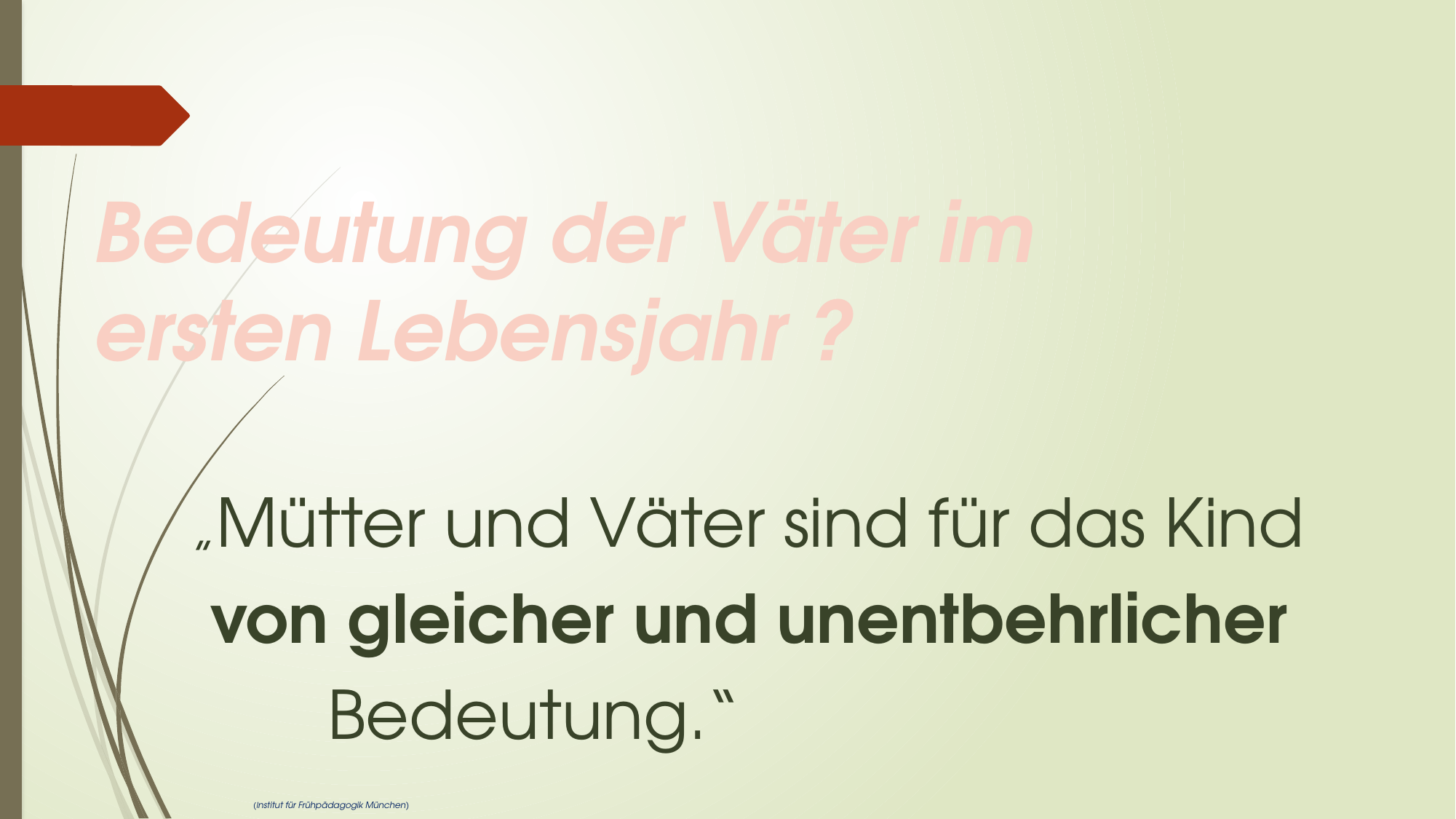

Bedeutung der Väter im
ersten Lebensjahr ?
		„Mütter und Väter sind für das Kind
		 von gleicher und unentbehrlicher
				  Bedeutung.“
			 (Institut für Frühpädagogik München)